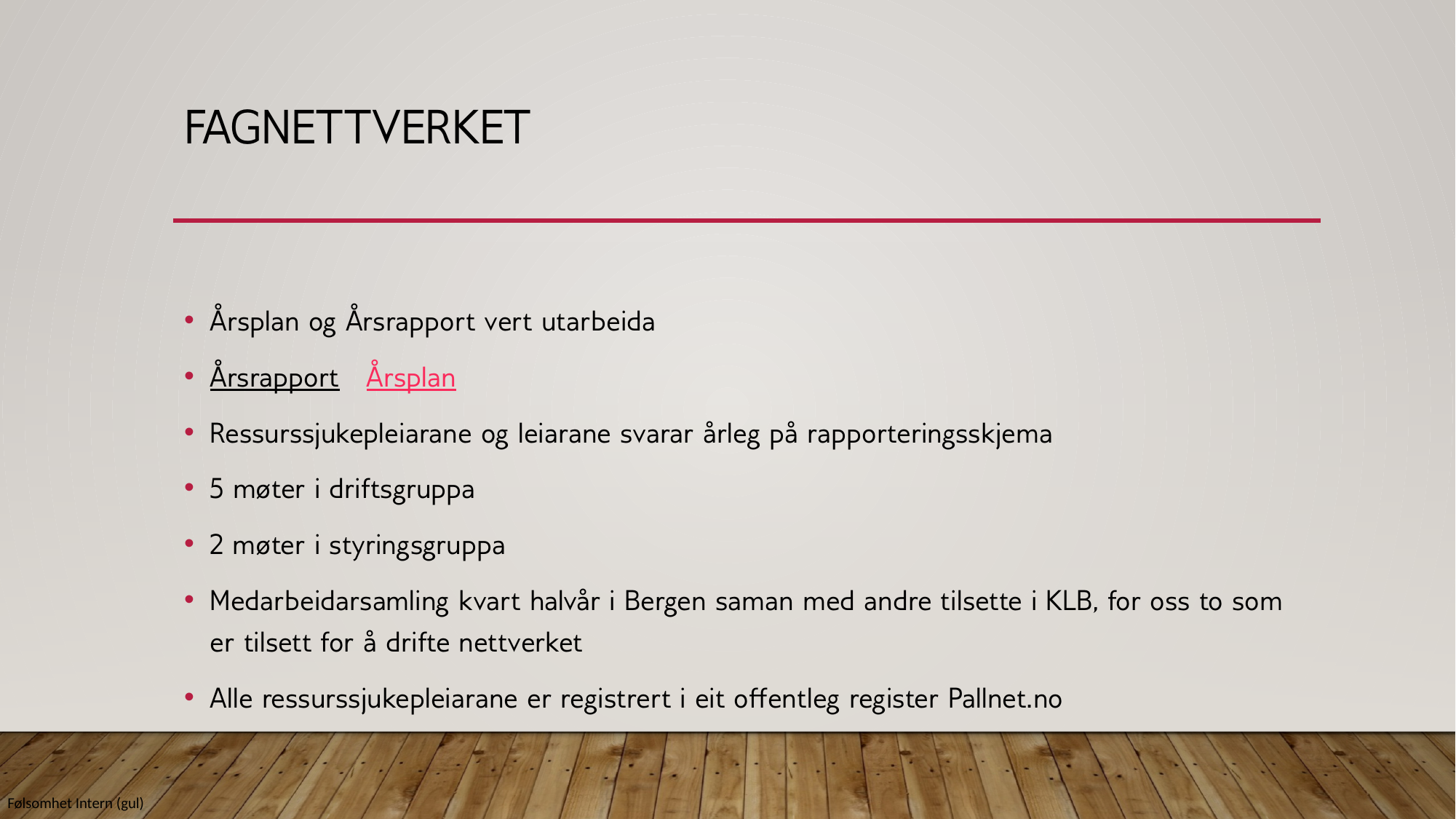

# Fagnettverket

Årsplan og Årsrapport vert utarbeida
Årsrapport   Årsplan
Ressurssjukepleiarane og leiarane svarar årleg på rapporteringsskjema
5 møter i driftsgruppa
2 møter i styringsgruppa
Medarbeidarsamling kvart halvår i Bergen saman med andre tilsette i KLB, for oss to som er tilsett for å drifte nettverket
Alle ressurssjukepleiarane er registrert i eit offentleg register Pallnet.no